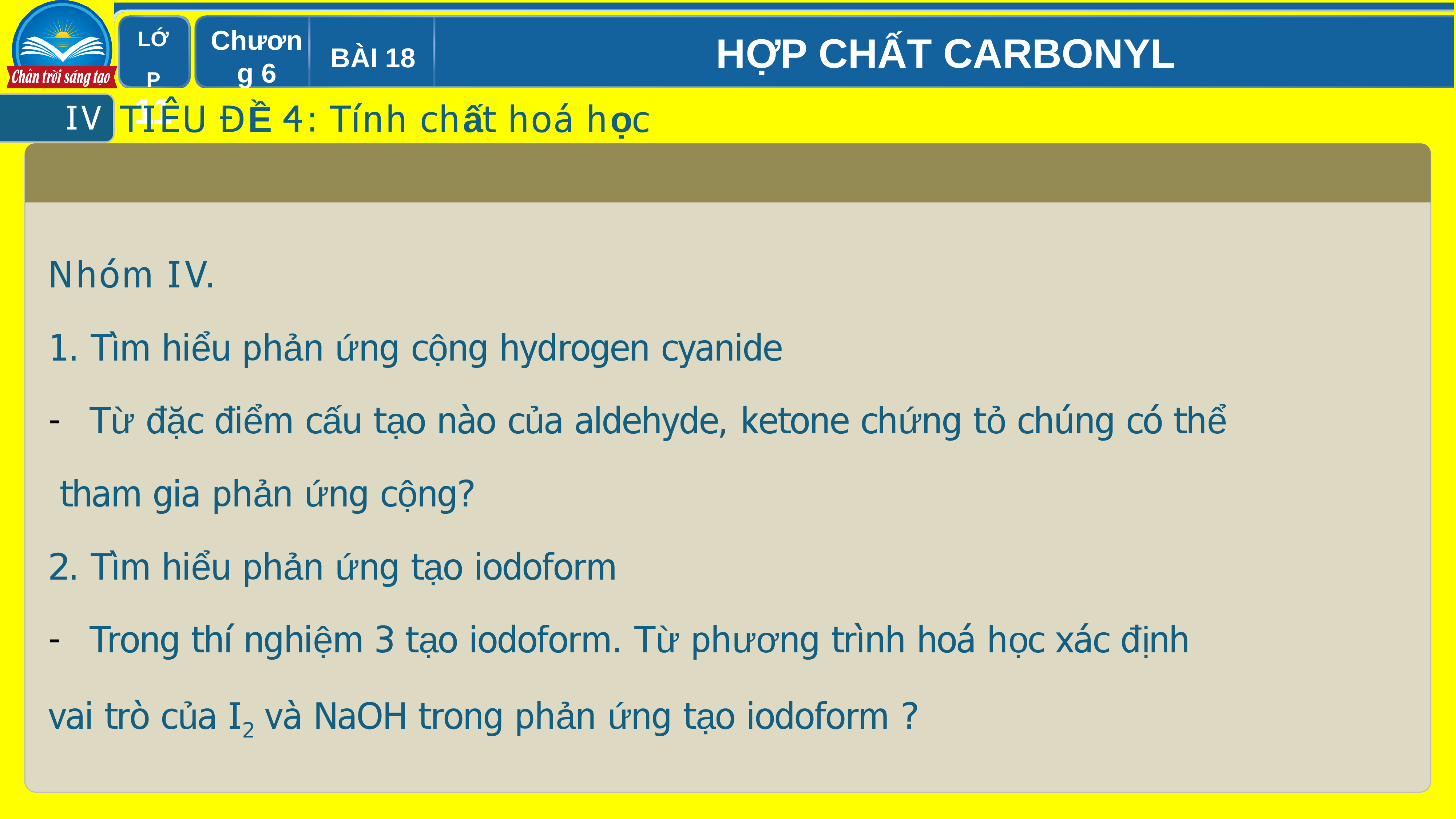

TIÊU ĐỀ 4: Tính chất hoá học

IV

Nhóm IV.
1. Tìm hiểu phản ứng cộng hydrogen cyanide
Từ đặc điểm cấu tạo nào của aldehyde, ketone chứng tỏ chúng có thể
 tham gia phản ứng cộng?
2. Tìm hiểu phản ứng tạo iodoform
Trong thí nghiệm 3 tạo iodoform. Từ phương trình hoá học xác định
vai trò của I2 và NaOH trong phản ứng tạo iodoform ?